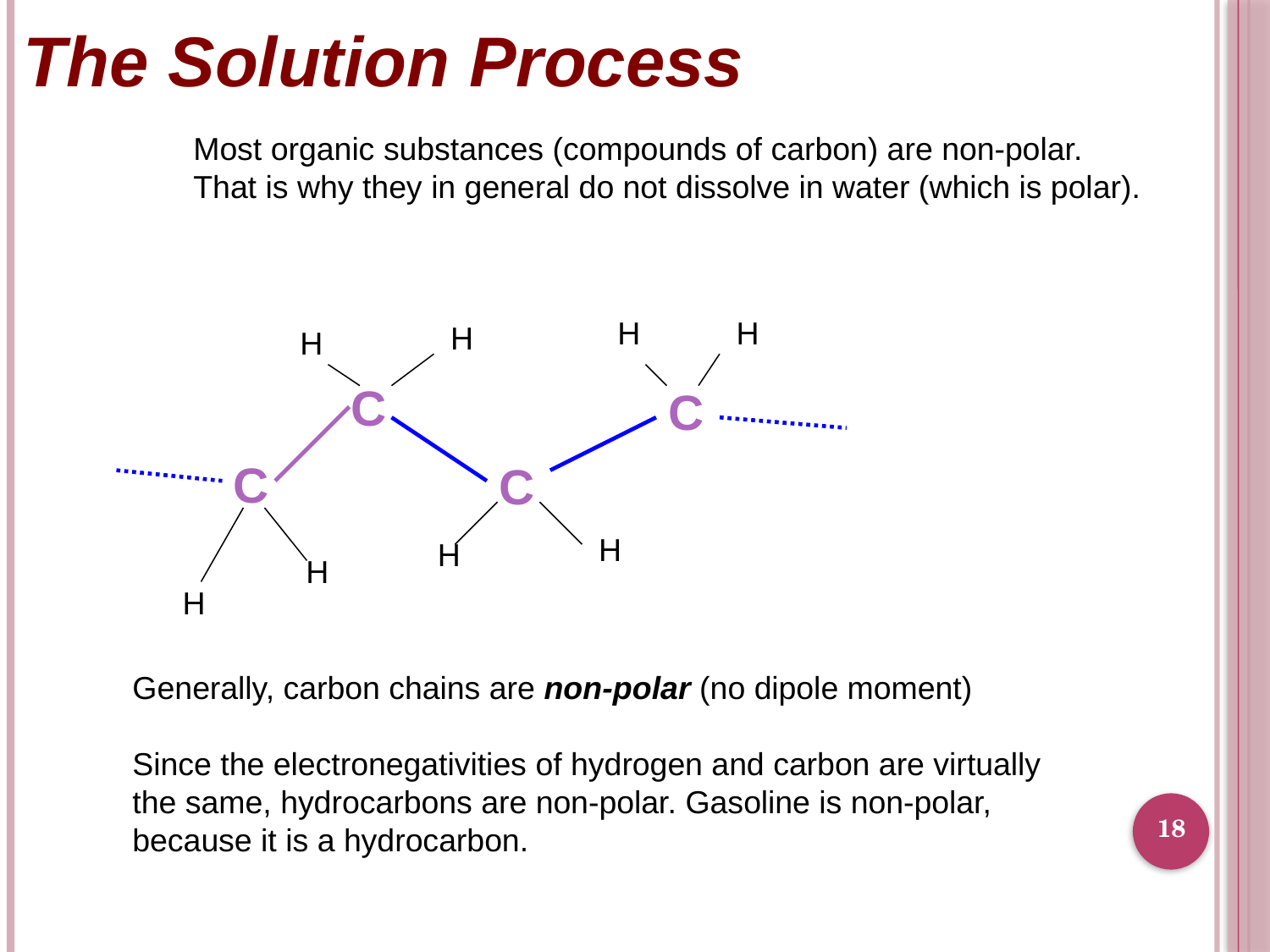

The Solution Process
Most organic substances (compounds of carbon) are non-polar.
That is why they in general do not dissolve in water (which is polar).
18
H
H
H
H

C

C
C

H
H
C

H
H
Generally, carbon chains are non-polar (no dipole moment)

Since the electronegativities of hydrogen and carbon are virtually
the same, hydrocarbons are non-polar. Gasoline is non-polar,
because it is a hydrocarbon.